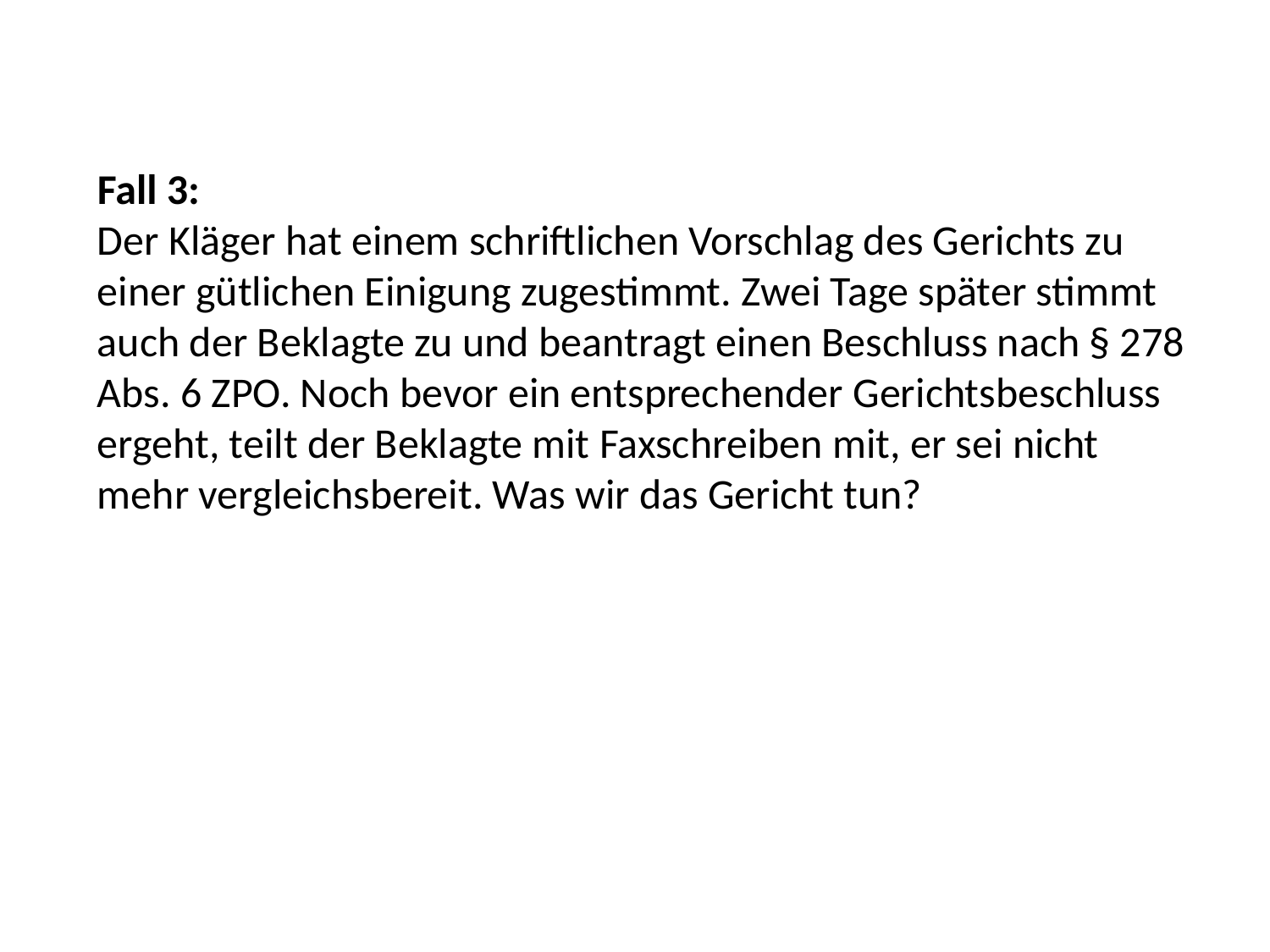

Fall 3:
Der Kläger hat einem schriftlichen Vorschlag des Gerichts zu einer gütlichen Einigung zugestimmt. Zwei Tage später stimmt auch der Beklagte zu und beantragt einen Beschluss nach § 278 Abs. 6 ZPO. Noch bevor ein entsprechender Gerichtsbeschluss ergeht, teilt der Beklagte mit Faxschreiben mit, er sei nicht mehr vergleichsbereit. Was wir das Gericht tun?